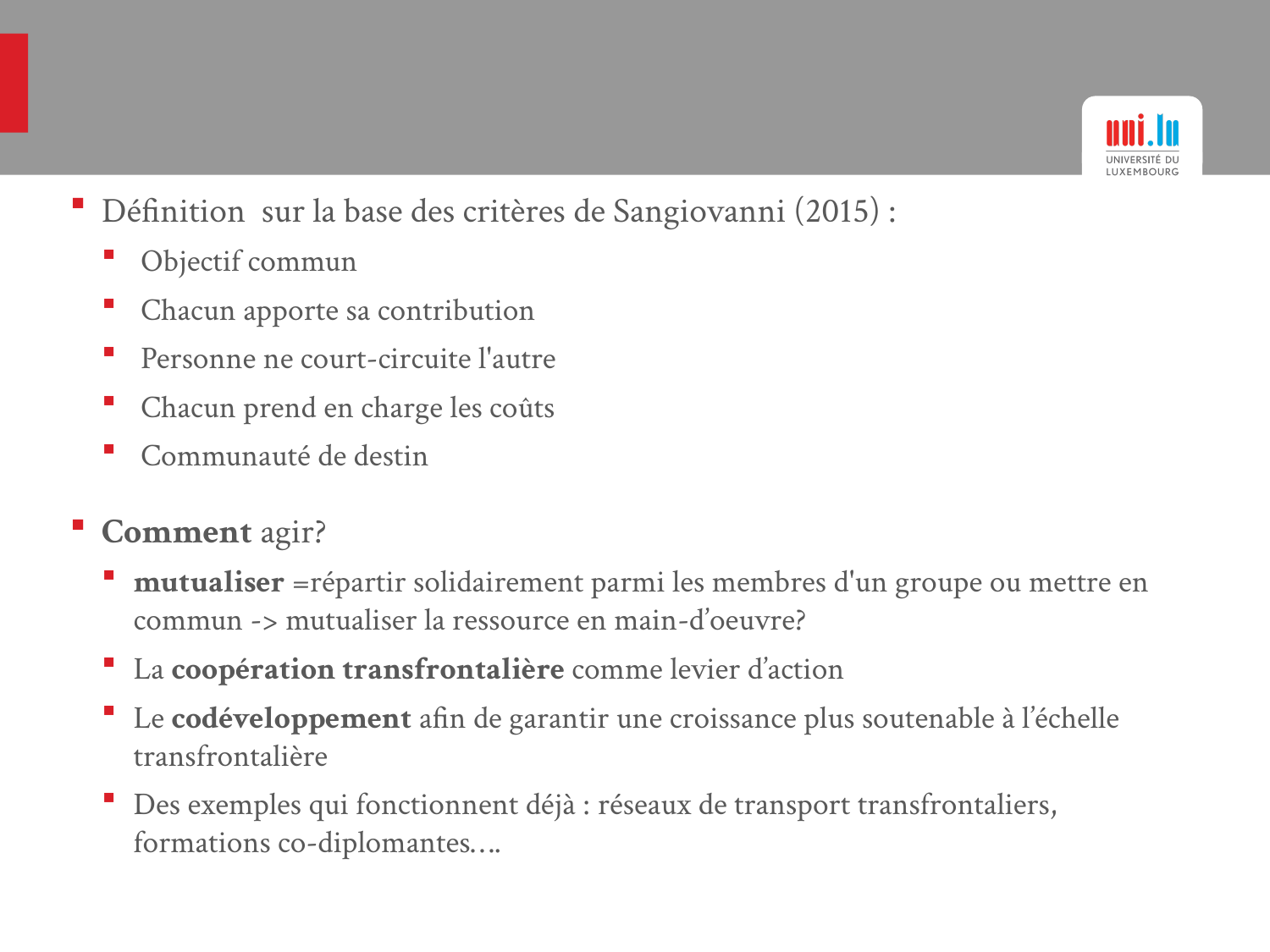

#
Définition  sur la base des critères de Sangiovanni (2015) :
 Objectif commun
 Chacun apporte sa contribution
 Personne ne court-circuite l'autre
 Chacun prend en charge les coûts
 Communauté de destin
Comment agir?
mutualiser =répartir solidairement parmi les membres d'un groupe ou mettre en commun -> mutualiser la ressource en main-d’oeuvre?
La coopération transfrontalière comme levier d’action
Le codéveloppement afin de garantir une croissance plus soutenable à l’échelle transfrontalière
Des exemples qui fonctionnent déjà : réseaux de transport transfrontaliers, formations co-diplomantes….